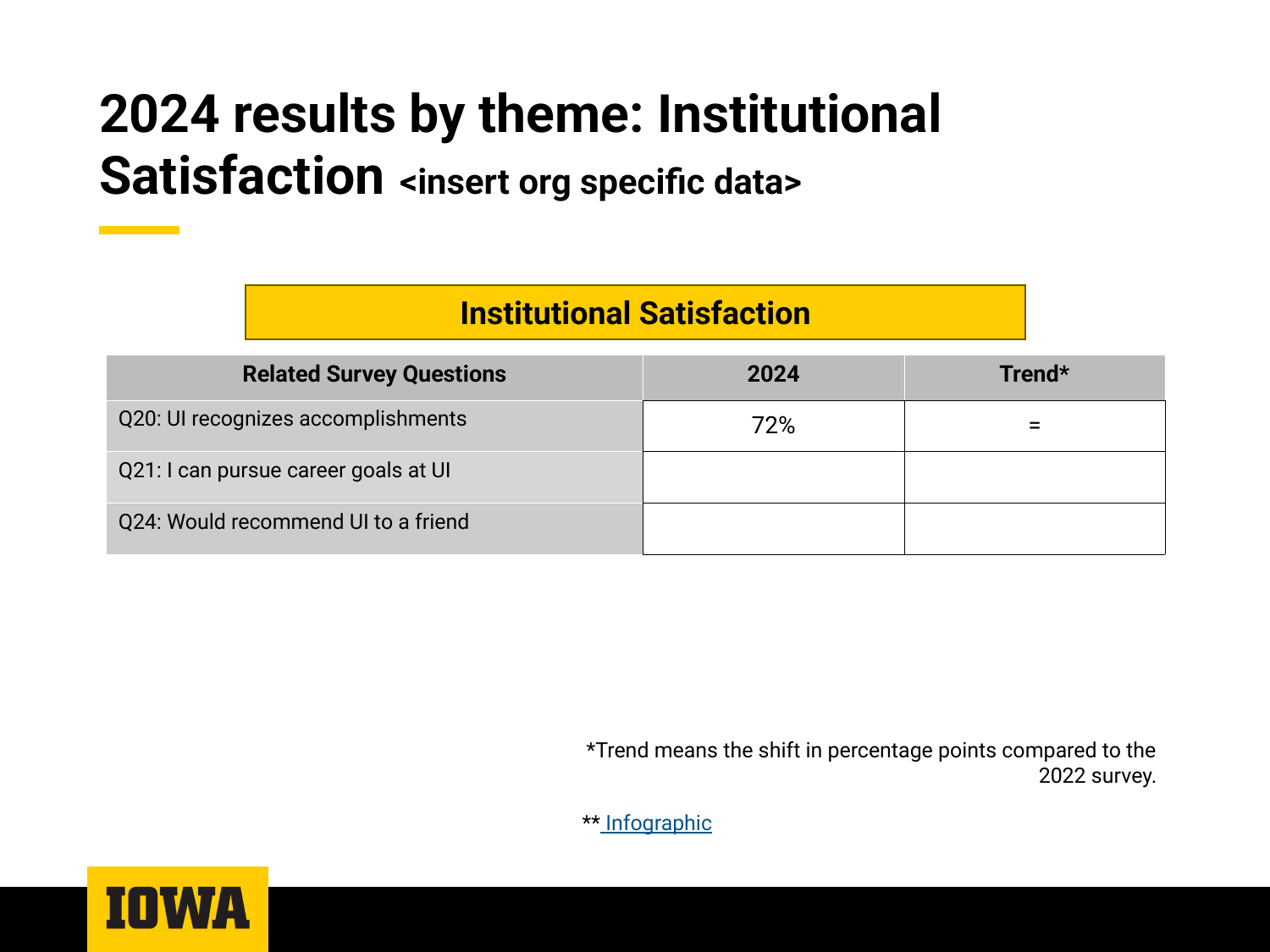

# 2024 results by theme: Institutional Satisfaction <insert org specific data>
Institutional Satisfaction
| Related Survey Questions | 2024 | Trend\* |
| --- | --- | --- |
| Q20: UI recognizes accomplishments | 72% | = |
| Q21: I can pursue career goals at UI |  |  |
| Q24: Would recommend UI to a friend |  |  |
*Trend means the shift in percentage points compared to the 2022 survey.

** Infographic